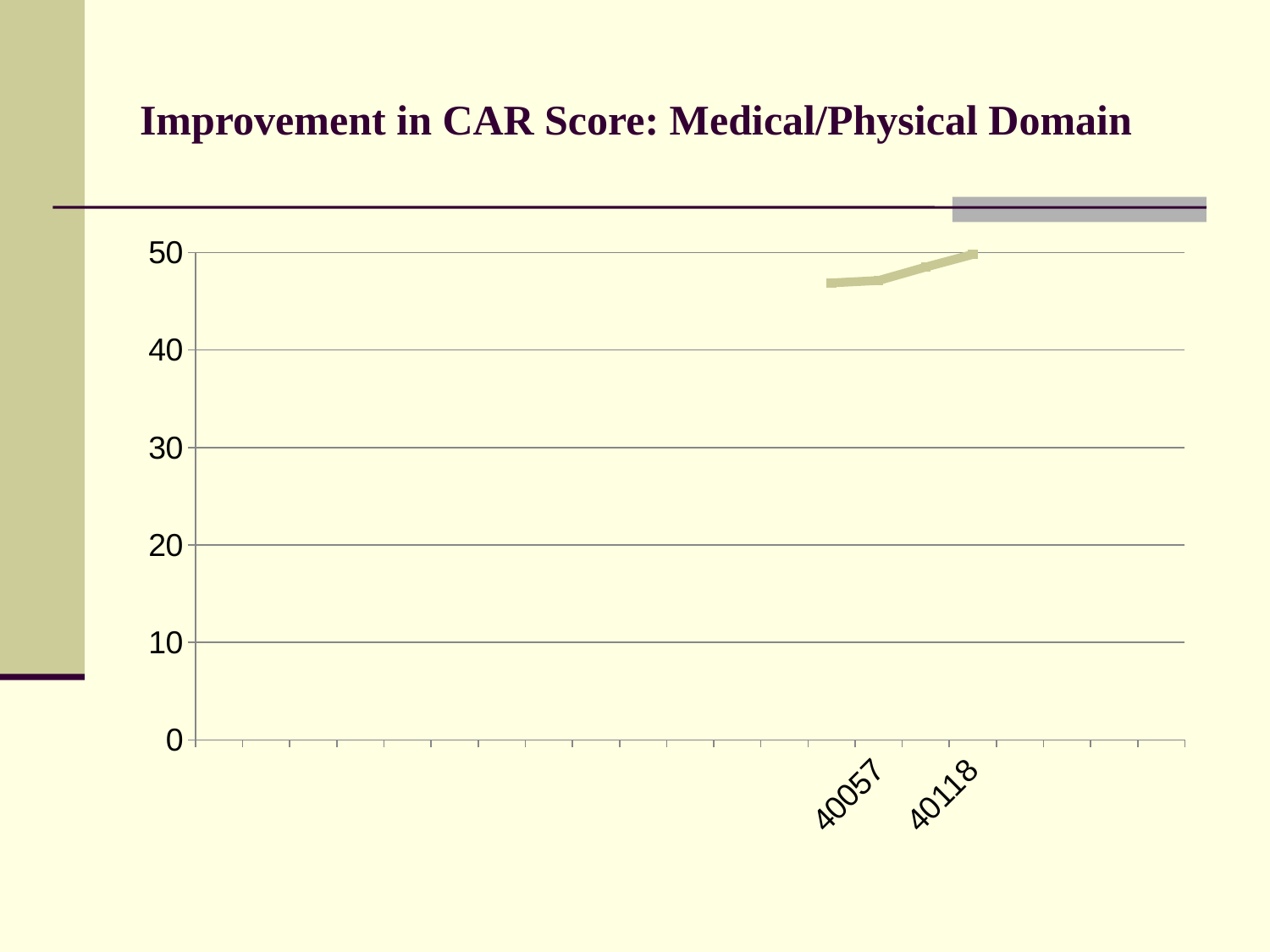

# Improvement in CAR Score: Medical/Physical Domain

### Chart

| Category | Series 1 |
|---|---|
|  | None |
|  | None |
|  | None |
|  | None |
|  | None |
|  | None |
|  | None |
|  | None |
|  | None |
|  | None |
|  | None |
|  | None |
|  | None |
| 40026 | 46.87905722560661 |
| 40057 | 47.1278721278721 |
| 40087 | 48.503200393894595 |
| 40118 | 49.8045347928068 |
|  | None |
|  | None |
|  | None |
|  | None |